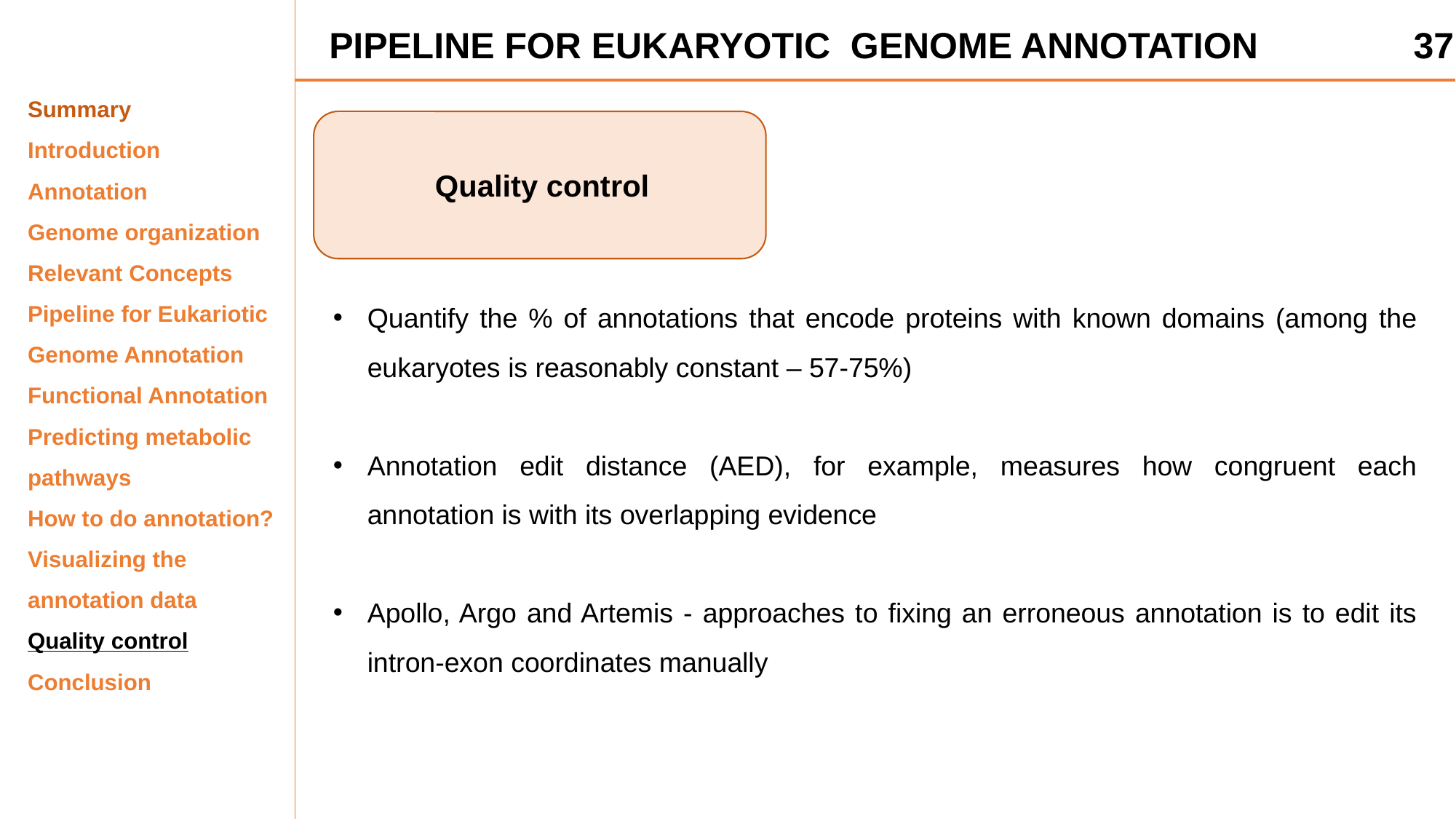

PIPELINE FOR EUKARYOTIC  GENOME ANNOTATION
37
Summary
Introduction
Annotation
Genome organization
Relevant Concepts
Pipeline for Eukariotic Genome Annotation
Functional Annotation
Predicting metabolic pathways
How to do annotation?
Visualizing the annotation data
Quality control
Conclusion

Quality control
Quantify the % of annotations that encode proteins with known domains (among the eukaryotes is reasonably constant – 57-75%)

Annotation edit distance (AED), for example, measures how congruent each annotation is with its overlapping evidence

Apollo, Argo and Artemis - approaches to fixing an erroneous annotation is to edit its intron-exon coordinates manually